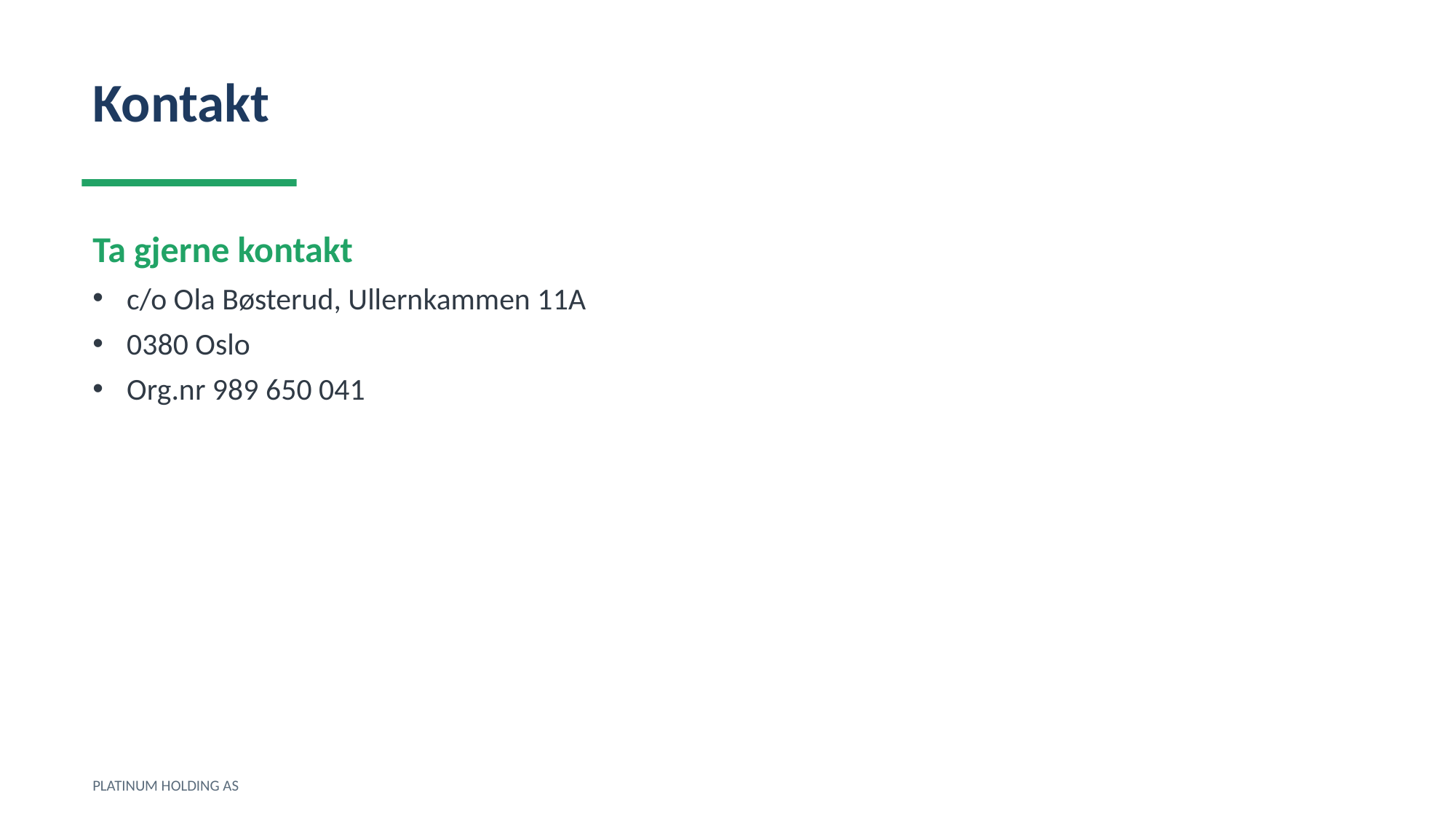

Kontakt

Ta gjerne kontakt
c/o Ola Bøsterud, Ullernkammen 11A
0380 Oslo
Org.nr 989 650 041
PLATINUM HOLDING AS